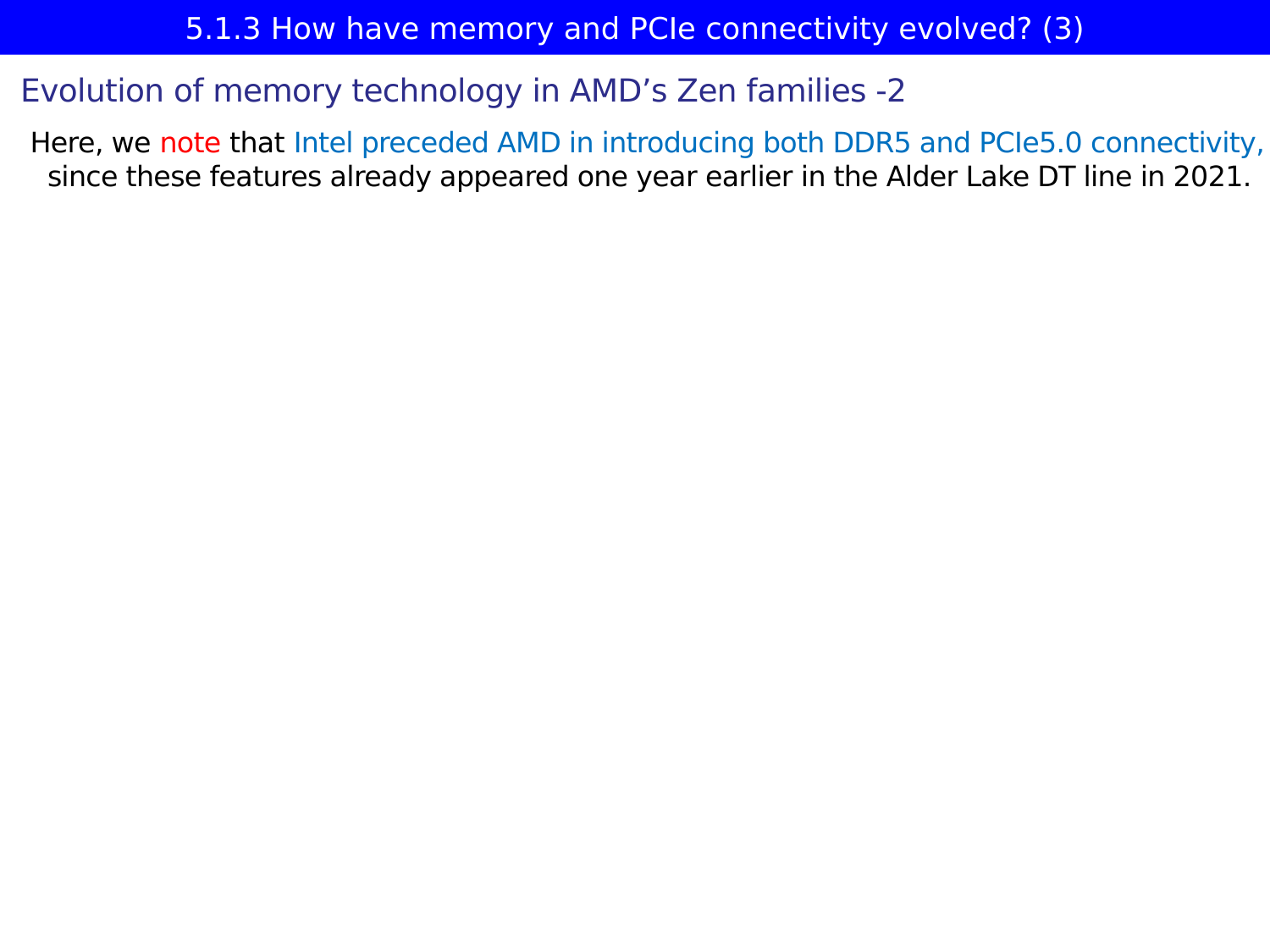

# 5.1.3 How have memory and PCIe connectivity evolved? (3)
Evolution of memory technology in AMD’s Zen families -2
Here, we note that Intel preceded AMD in introducing both DDR5 and PCIe5.0 connectivity,
  since these features already appeared one year earlier in the Alder Lake DT line in 2021.